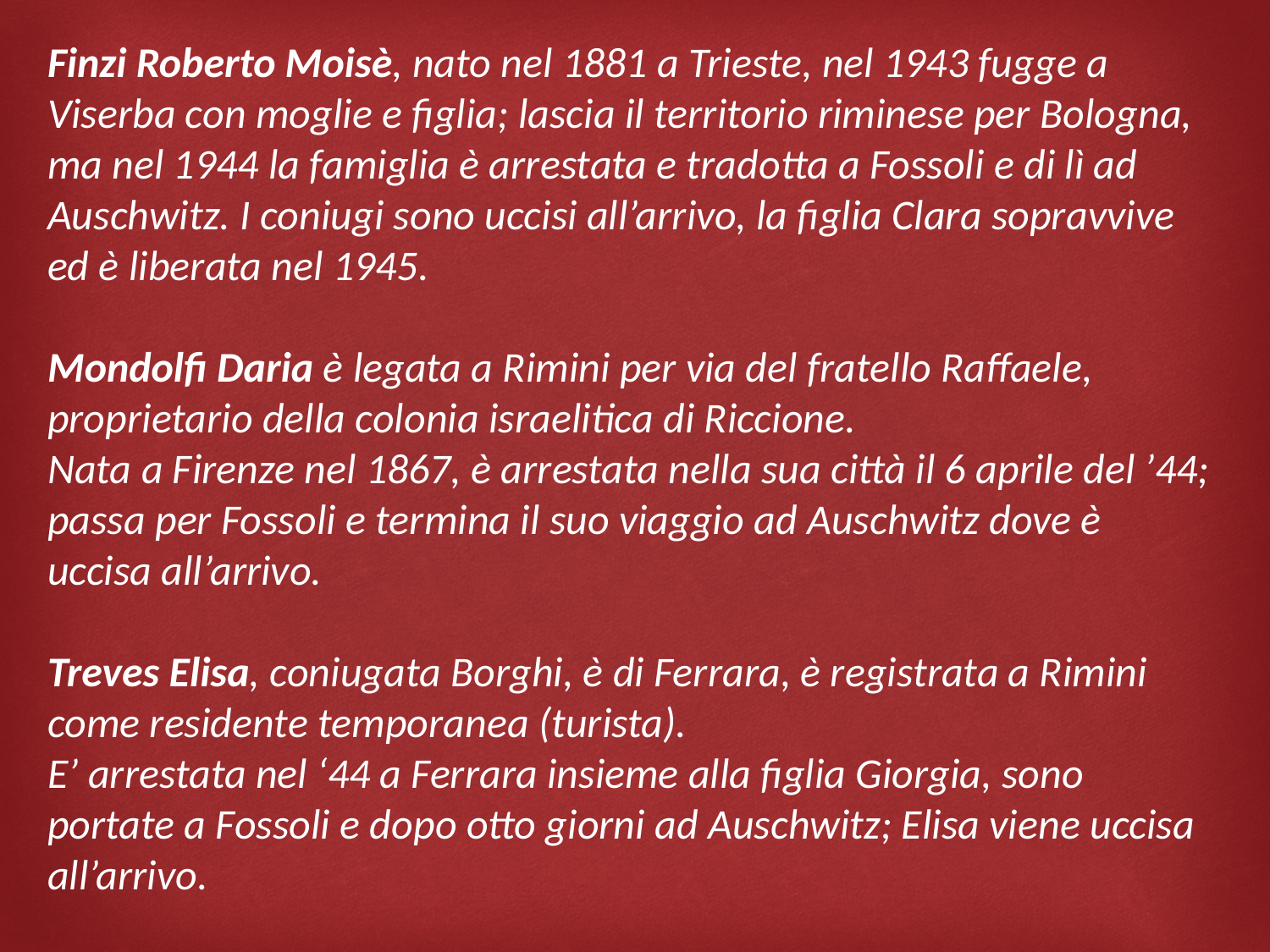

Finzi Roberto Moisè, nato nel 1881 a Trieste, nel 1943 fugge a Viserba con moglie e figlia; lascia il territorio riminese per Bologna, ma nel 1944 la famiglia è arrestata e tradotta a Fossoli e di lì ad Auschwitz. I coniugi sono uccisi all’arrivo, la figlia Clara sopravvive ed è liberata nel 1945.

Mondolfi Daria è legata a Rimini per via del fratello Raffaele, proprietario della colonia israelitica di Riccione.
Nata a Firenze nel 1867, è arrestata nella sua città il 6 aprile del ’44; passa per Fossoli e termina il suo viaggio ad Auschwitz dove è uccisa all’arrivo.

Treves Elisa, coniugata Borghi, è di Ferrara, è registrata a Rimini come residente temporanea (turista).
E’ arrestata nel ‘44 a Ferrara insieme alla figlia Giorgia, sono portate a Fossoli e dopo otto giorni ad Auschwitz; Elisa viene uccisa all’arrivo.